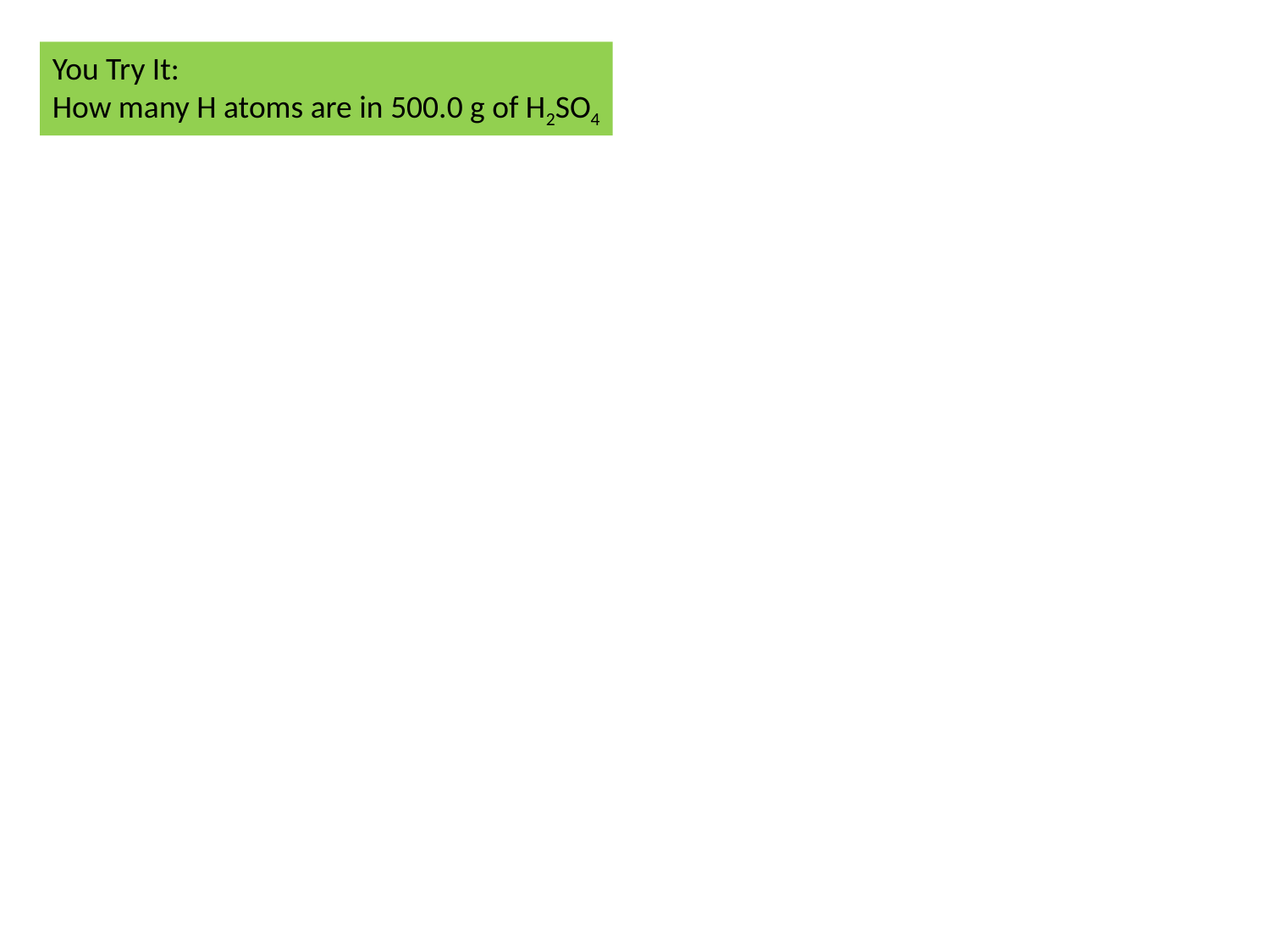

You Try It:
How many H atoms are in 500.0 g of H2SO4